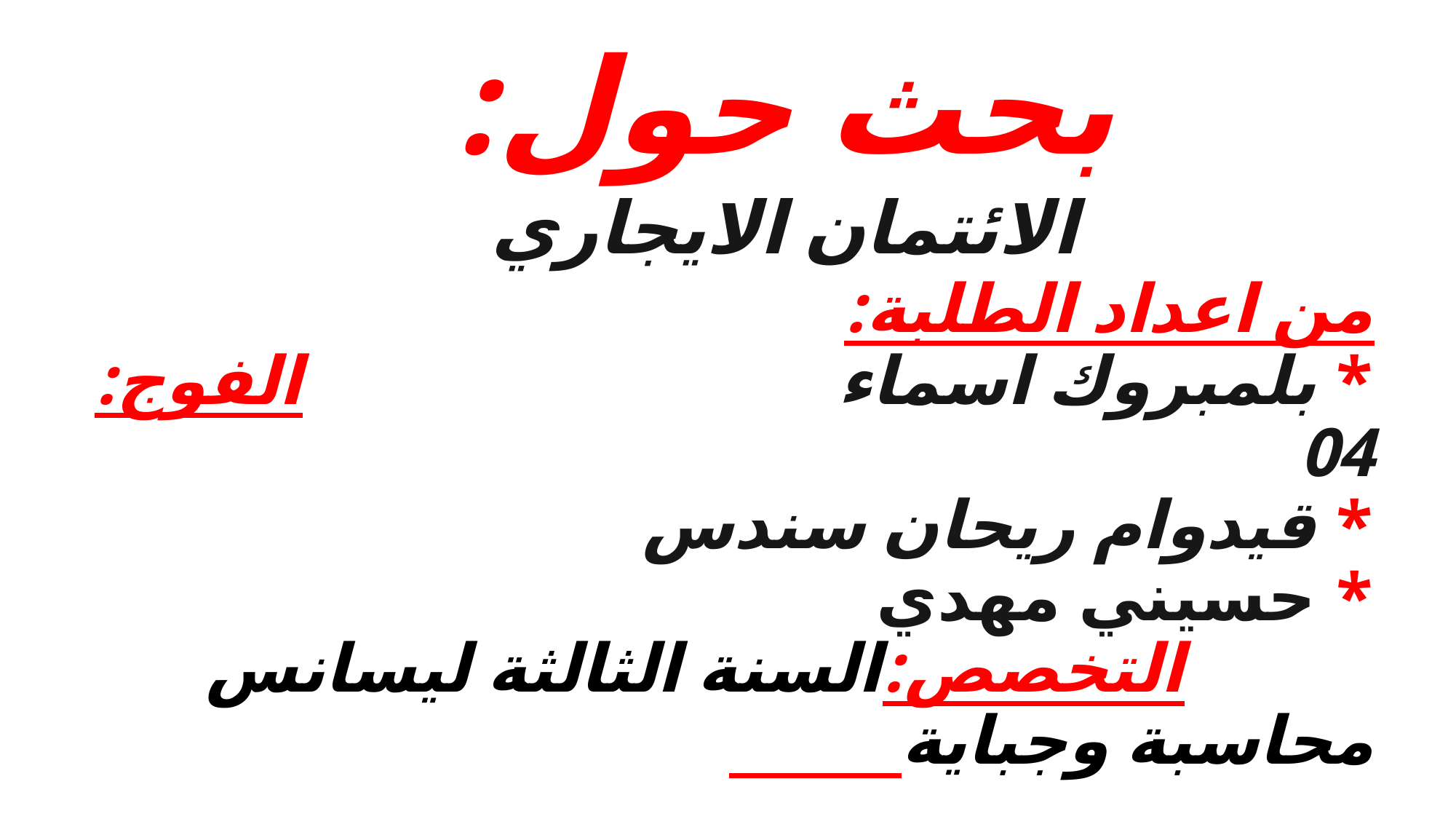

بحث حول:
الائتمان الايجاري
# من اعداد الطلبة: * بلمبروك اسماء                               الفوج: 04 * قيدوام ريحان سندس * حسيني مهدي التخصص:السنة الثالثة ليسانس محاسبة وجباية